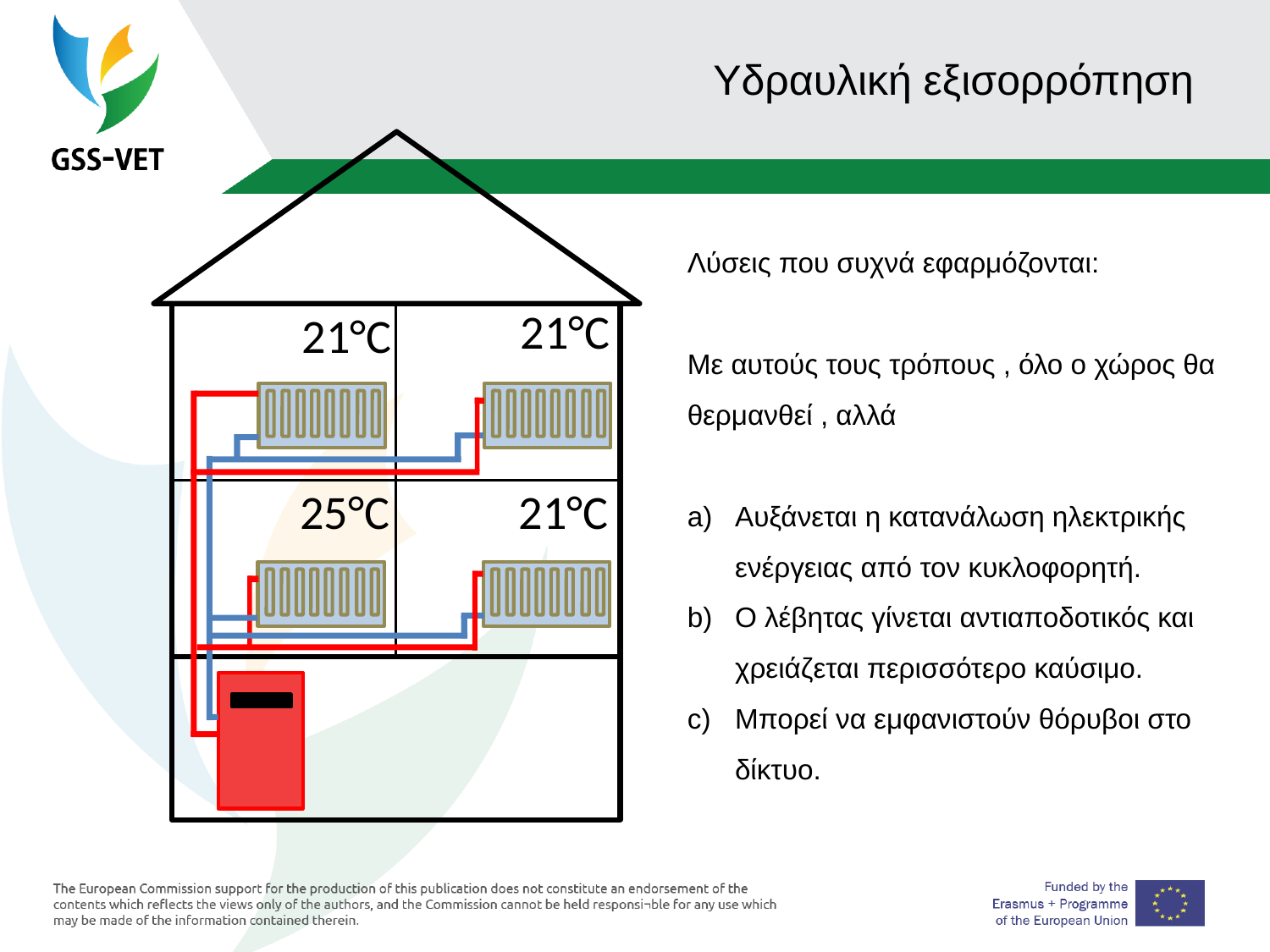

# Υδραυλική εξισορρόπηση

Λύσεις που συχνά εφαρμόζονται:

Με αυτούς τους τρόπους , όλο ο χώρος θα θερμανθεί , αλλά

Αυξάνεται η κατανάλωση ηλεκτρικής ενέργειας από τον κυκλοφορητή.
Ο λέβητας γίνεται αντιαποδοτικός και χρειάζεται περισσότερο καύσιμο.
Μπορεί να εμφανιστούν θόρυβοι στο δίκτυο.
21°C
21°C

25°C
21°C